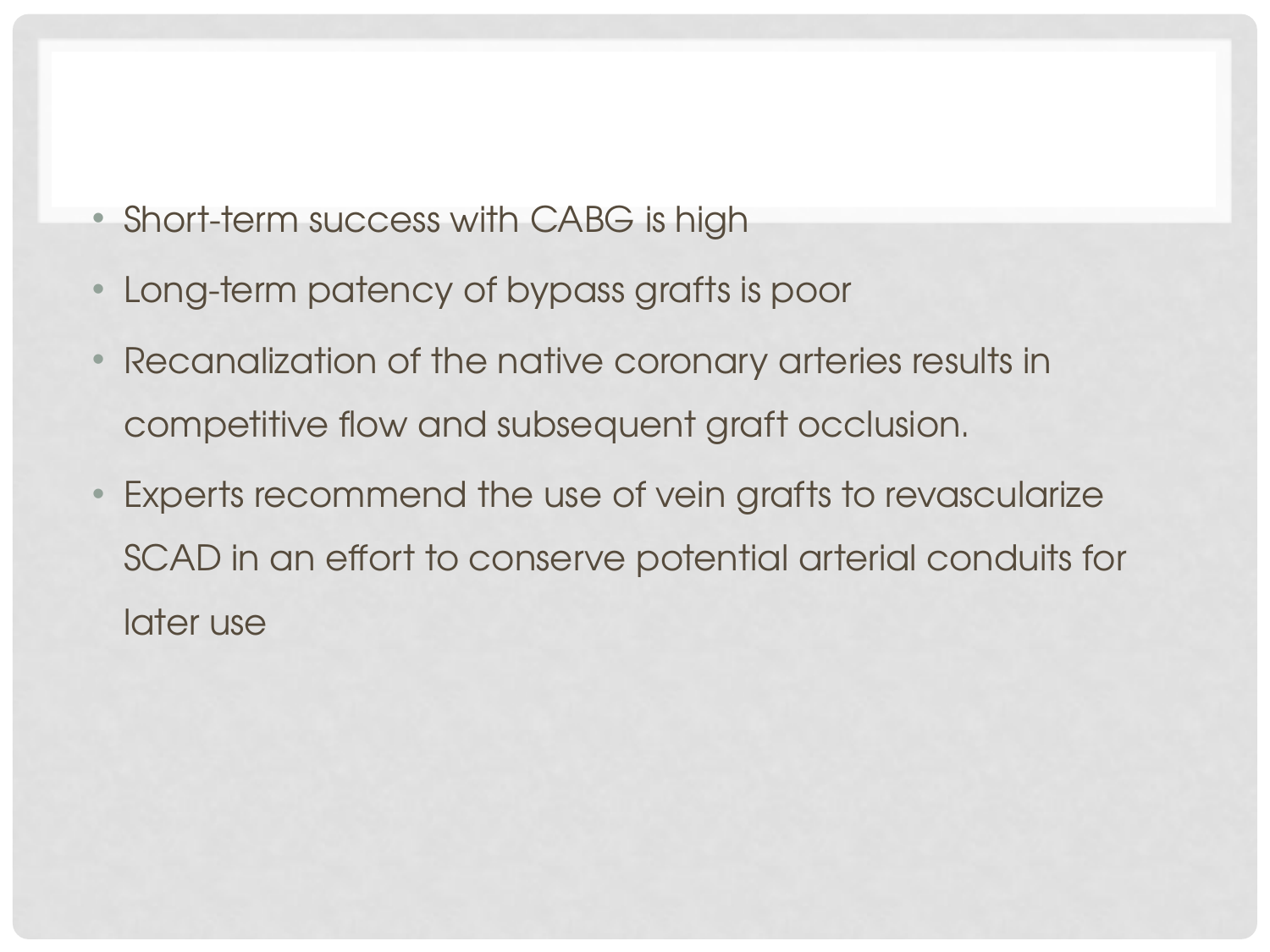

#
Short-term success with CABG is high
Long-term patency of bypass grafts is poor
Recanalization of the native coronary arteries results in competitive flow and subsequent graft occlusion.
Experts recommend the use of vein grafts to revascularize SCAD in an effort to conserve potential arterial conduits for later use